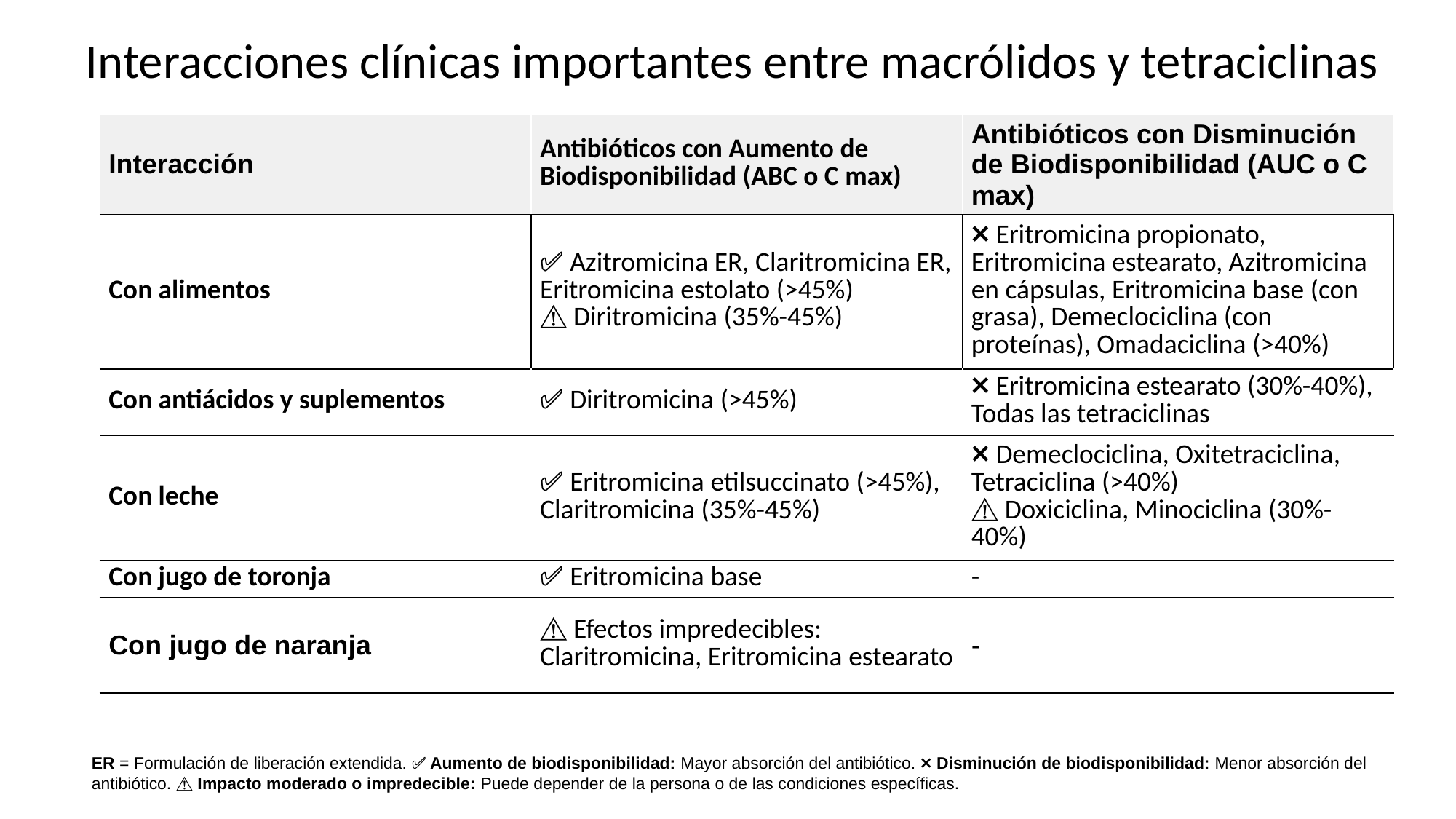

# Interacciones clínicas importantes entre macrólidos y tetraciclinas
| Interacción | Antibióticos con Aumento de Biodisponibilidad (ABC o C max) | Antibióticos con Disminución de Biodisponibilidad (AUC o C max) |
| --- | --- | --- |
| Con alimentos | ✅ Azitromicina ER, Claritromicina ER, Eritromicina estolato (>45%) ⚠️ Diritromicina (35%-45%) | ❌ Eritromicina propionato, Eritromicina estearato, Azitromicina en cápsulas, Eritromicina base (con grasa), Demeclociclina (con proteínas), Omadaciclina (>40%) |
| Con antiácidos y suplementos | ✅ Diritromicina (>45%) | ❌ Eritromicina estearato (30%-40%), Todas las tetraciclinas |
| Con leche | ✅ Eritromicina etilsuccinato (>45%), Claritromicina (35%-45%) | ❌ Demeclociclina, Oxitetraciclina, Tetraciclina (>40%) ⚠️ Doxiciclina, Minociclina (30%-40%) |
| Con jugo de toronja | ✅ Eritromicina base | - |
| Con jugo de naranja | ⚠️ Efectos impredecibles: Claritromicina, Eritromicina estearato | - |
ER = Formulación de liberación extendida. ✅ Aumento de biodisponibilidad: Mayor absorción del antibiótico. ❌ Disminución de biodisponibilidad: Menor absorción del antibiótico. ⚠️ Impacto moderado o impredecible: Puede depender de la persona o de las condiciones específicas.